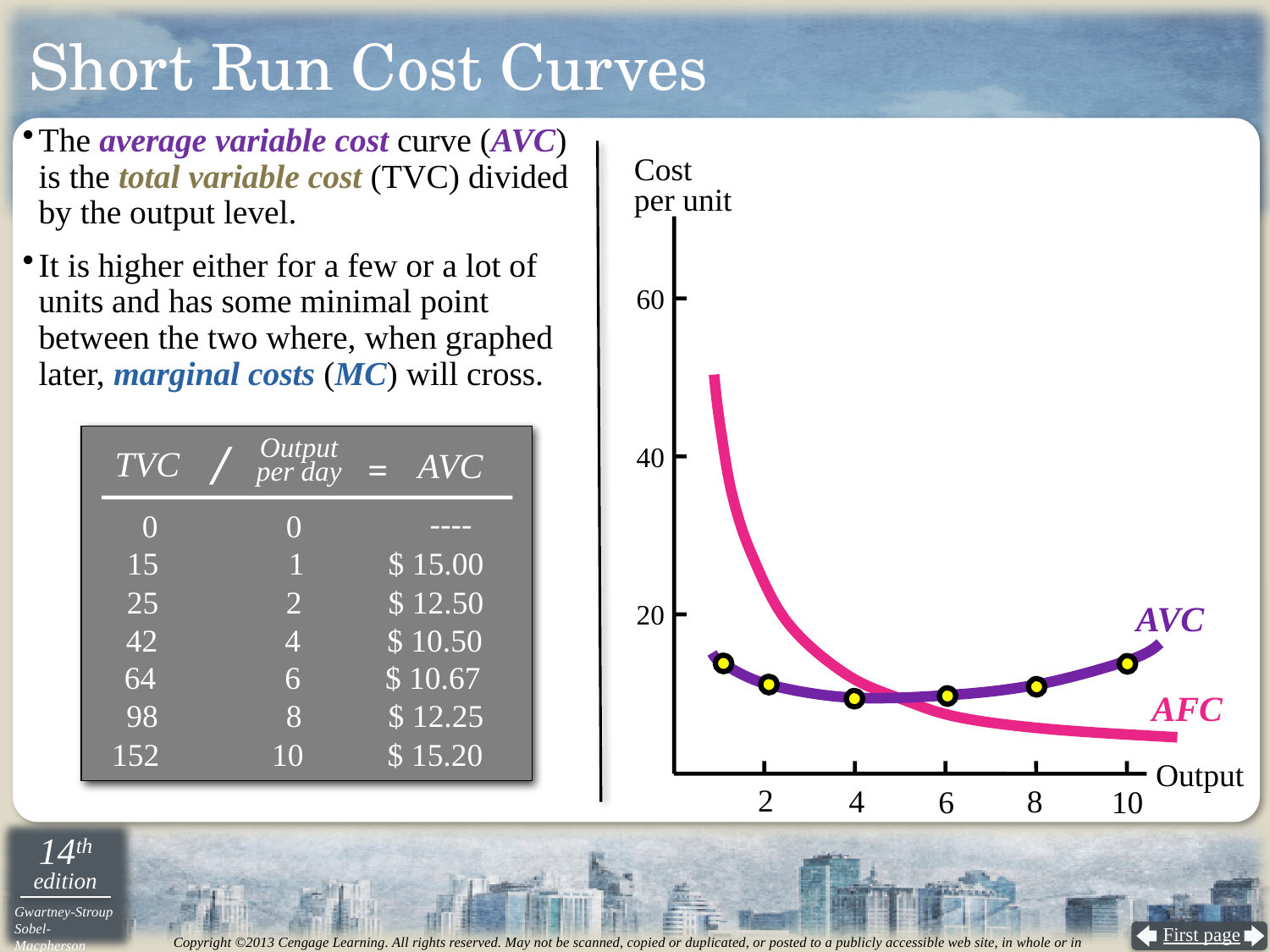

# Short Run Cost Curves
The average variable cost curve (AVC) is the total variable cost (TVC) divided by the output level.
It is higher either for a few or a lot of units and has some minimal point between the two where, when graphed later, marginal costs (MC) will cross.

Cost
per unit

60

40

20

Output

2
4
8
6
10

AFC
/

Output
per day
=
AVC
TVC
----
0
  0
15
  1
$ 15.00
25
  2
$ 12.50
AVC

42
  4
$ 10.50
  64
  6
  $ 10.67

  98
  8
$ 12.25

152
  10
$ 15.20